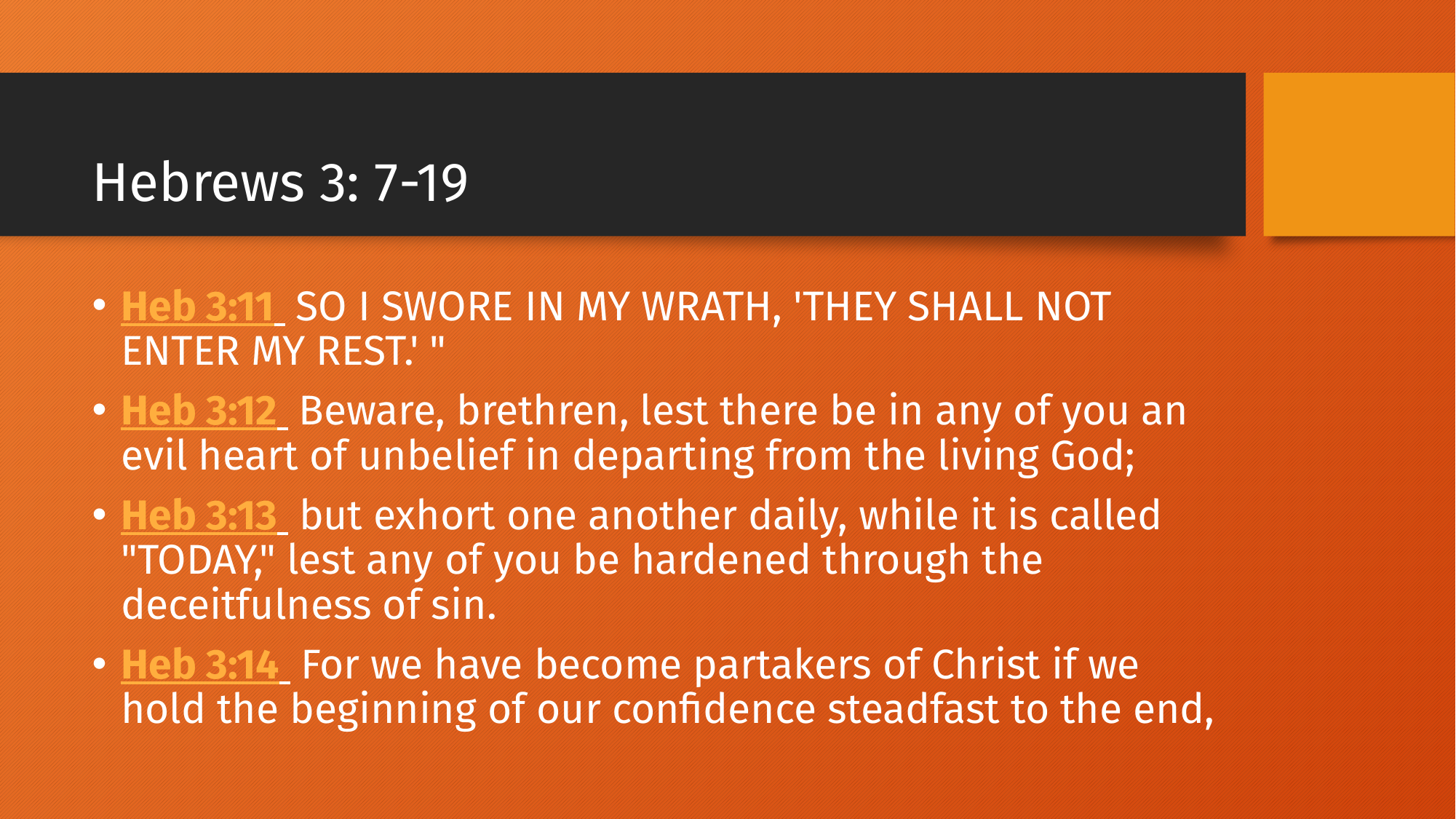

# Hebrews 3: 7-19
Heb 3:11  SO I SWORE IN MY WRATH, 'THEY SHALL NOT ENTER MY REST.' "
Heb 3:12  Beware, brethren, lest there be in any of you an evil heart of unbelief in departing from the living God;
Heb 3:13  but exhort one another daily, while it is called "TODAY," lest any of you be hardened through the deceitfulness of sin.
Heb 3:14  For we have become partakers of Christ if we hold the beginning of our confidence steadfast to the end,